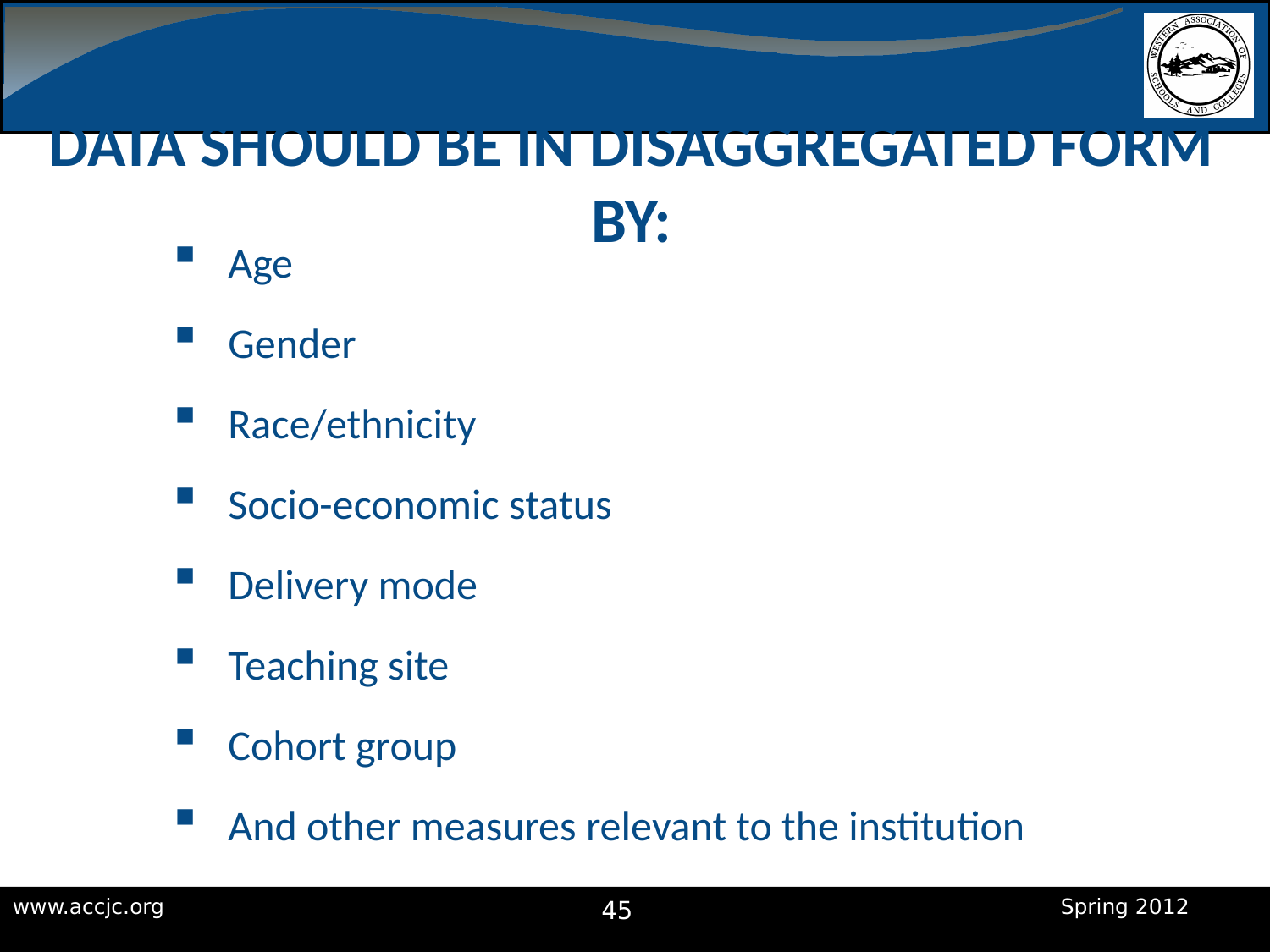

# Data Should Be In Disaggregated Form by:
Age
Gender
Race/ethnicity
Socio-economic status
Delivery mode
Teaching site
Cohort group
And other measures relevant to the institution
45